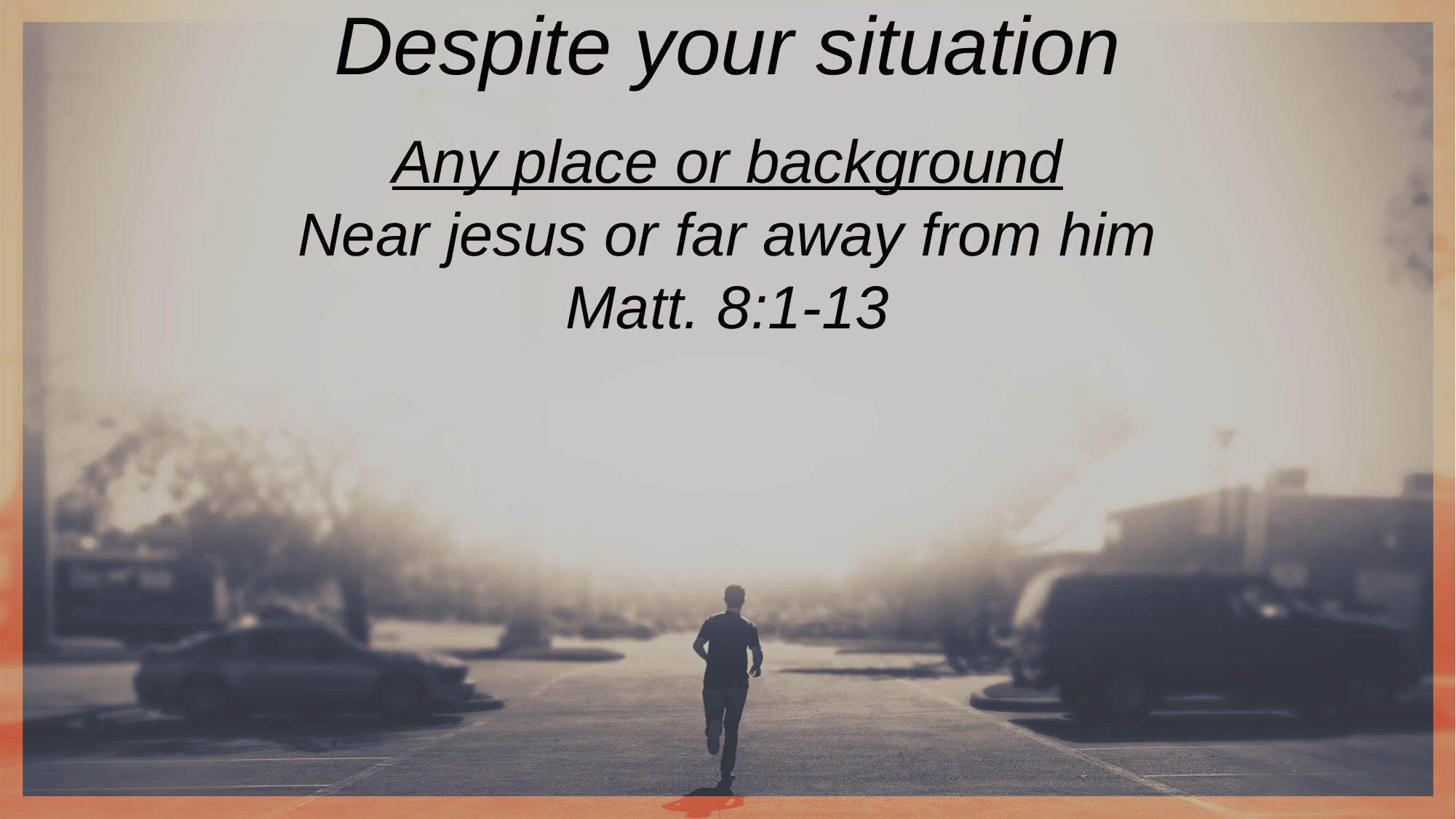

Despite your situation
Any place or background
Near jesus or far away from him
Matt. 8:1-13